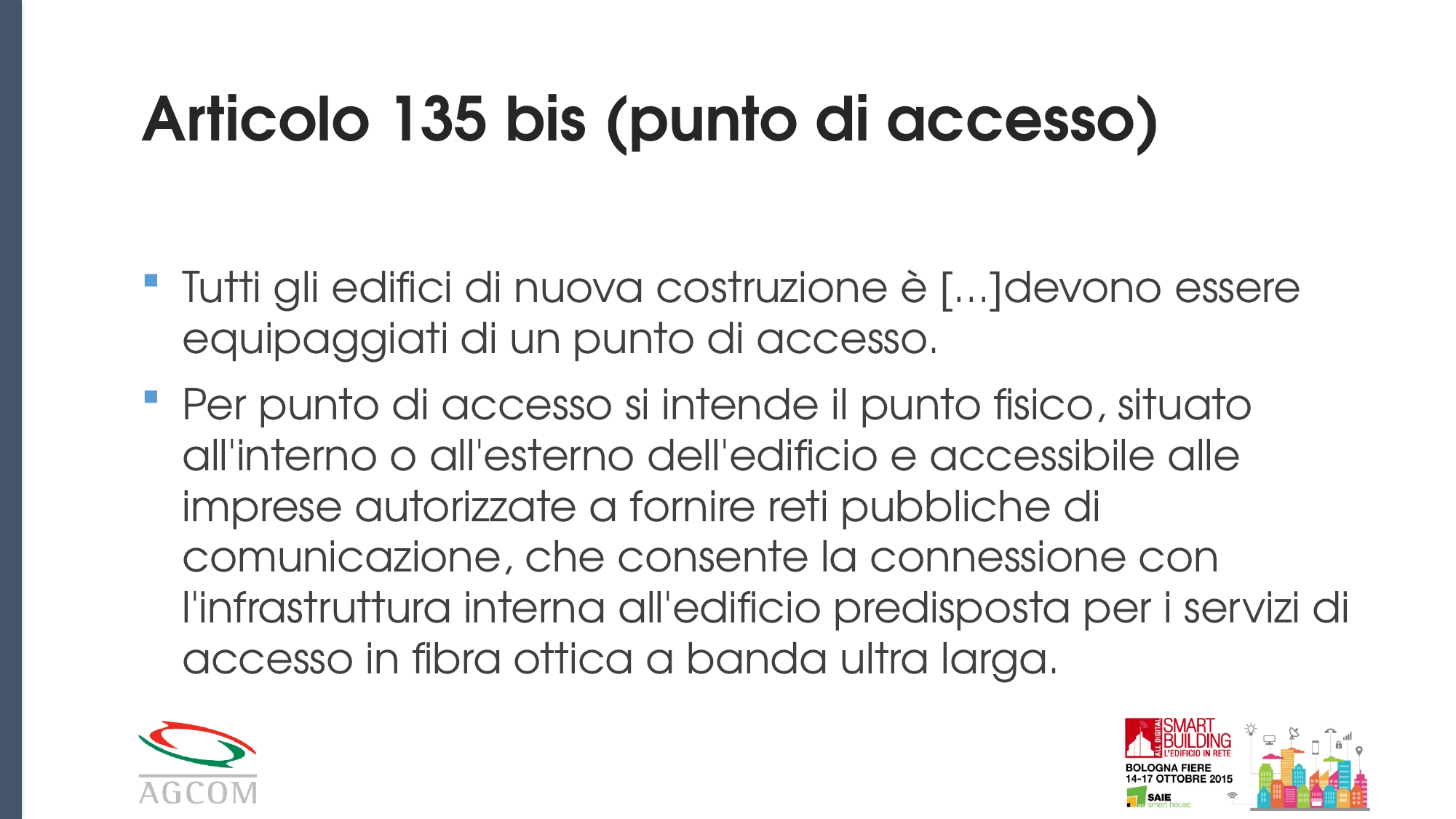

# Articolo 135 bis (punto di accesso)
Tutti gli edifici di nuova costruzione è […]devono essere equipaggiati di un punto di accesso.
Per punto di accesso si intende il punto fisico, situato all'interno o all'esterno dell'edificio e accessibile alle imprese autorizzate a fornire reti pubbliche di comunicazione, che consente la connessione con l'infrastruttura interna all'edificio predisposta per i servizi di accesso in fibra ottica a banda ultra larga.